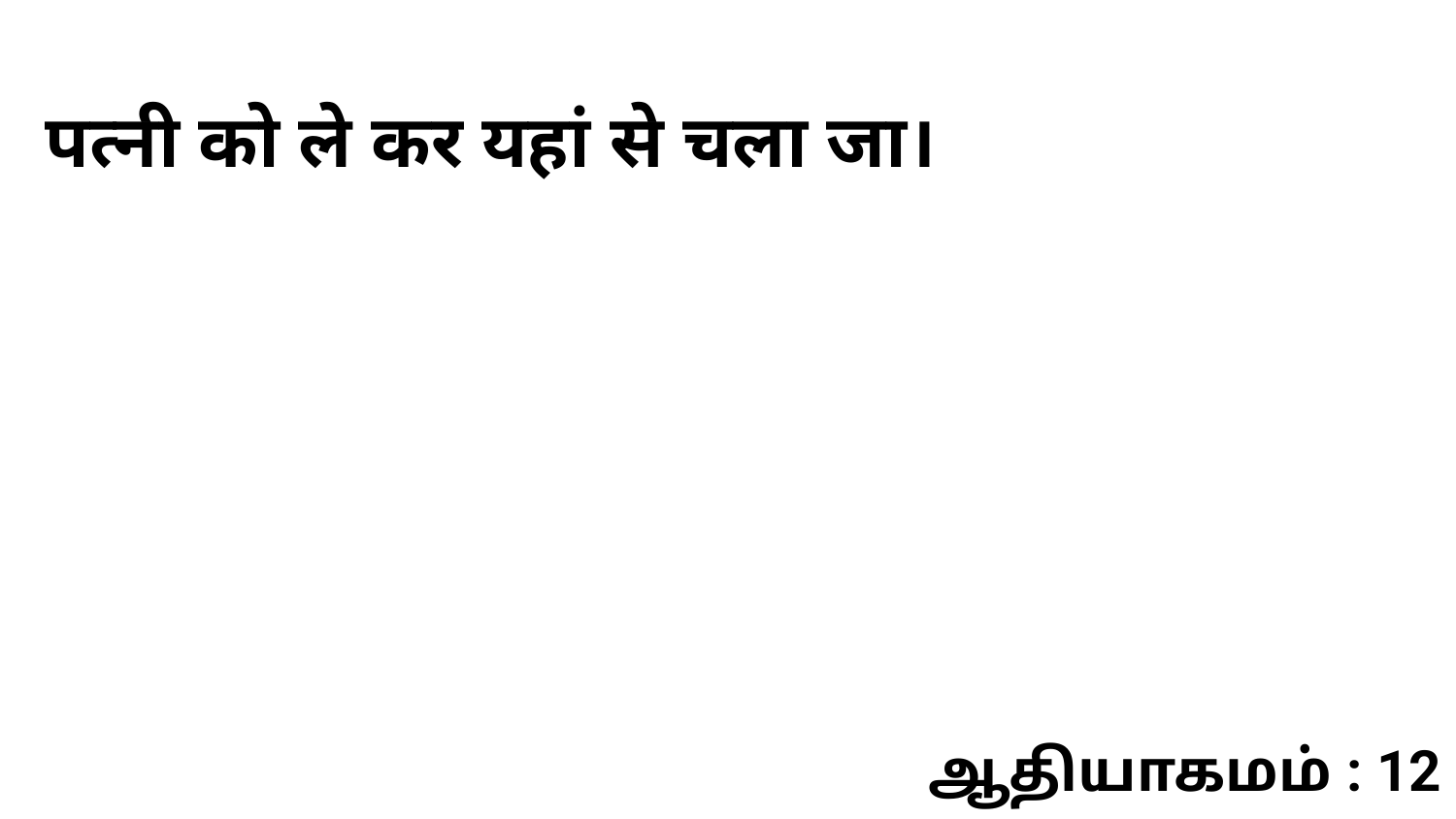

पत्नी को ले कर यहां से चला जा।
ஆதியாகமம் : 12